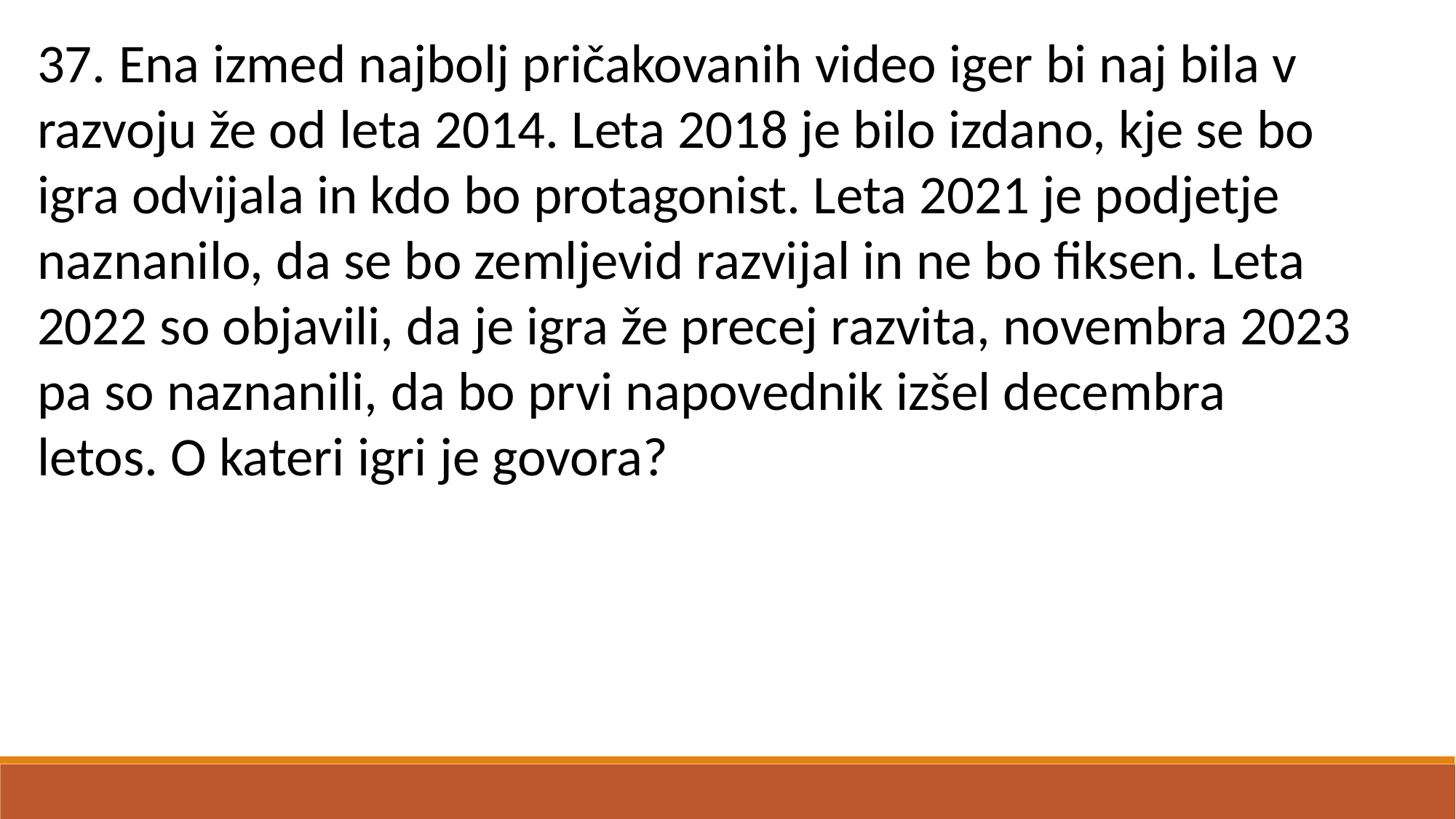

37. Ena izmed najbolj pričakovanih video iger bi naj bila v razvoju že od leta 2014. Leta 2018 je bilo izdano, kje se bo igra odvijala in kdo bo protagonist. Leta 2021 je podjetje naznanilo, da se bo zemljevid razvijal in ne bo fiksen. Leta 2022 so objavili, da je igra že precej razvita, novembra 2023 pa so naznanili, da bo prvi napovednik izšel decembra letos. O kateri igri je govora?